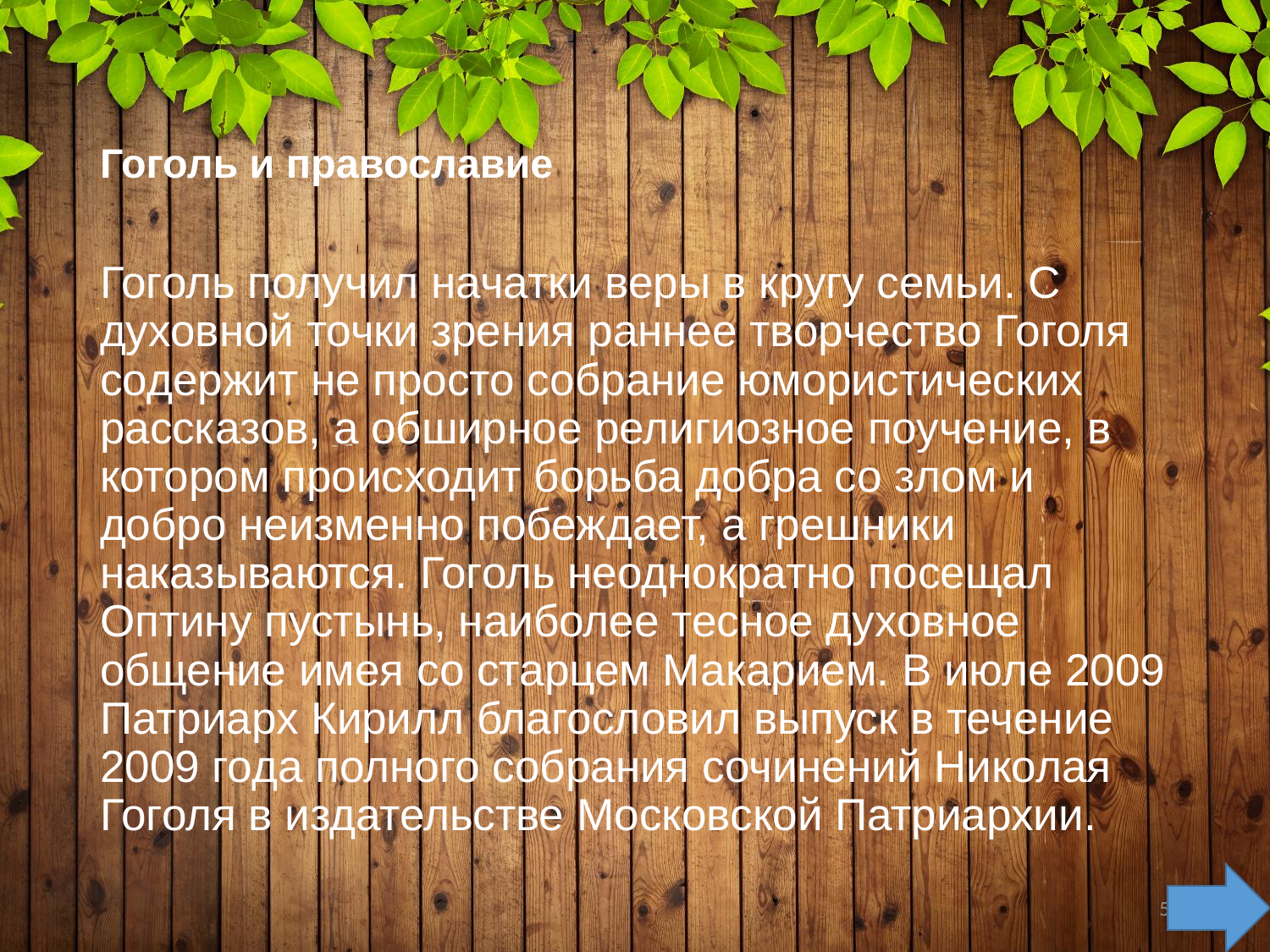

# Гоголь и православие
Гоголь получил начатки веры в кругу семьи. С духовной точки зрения раннее творчество Гоголя содержит не просто собрание юмористических рассказов, а обширное религиозное поучение, в котором происходит борьба добра со злом и добро неизменно побеждает, а грешники наказываются. Гоголь неоднократно посещал Оптину пустынь, наиболее тесное духовное общение имея со старцем Макарием. В июле 2009 Патриарх Кирилл благословил выпуск в течение 2009 года полного собрания сочинений Николая Гоголя в издательстве Московской Патриархии.

5